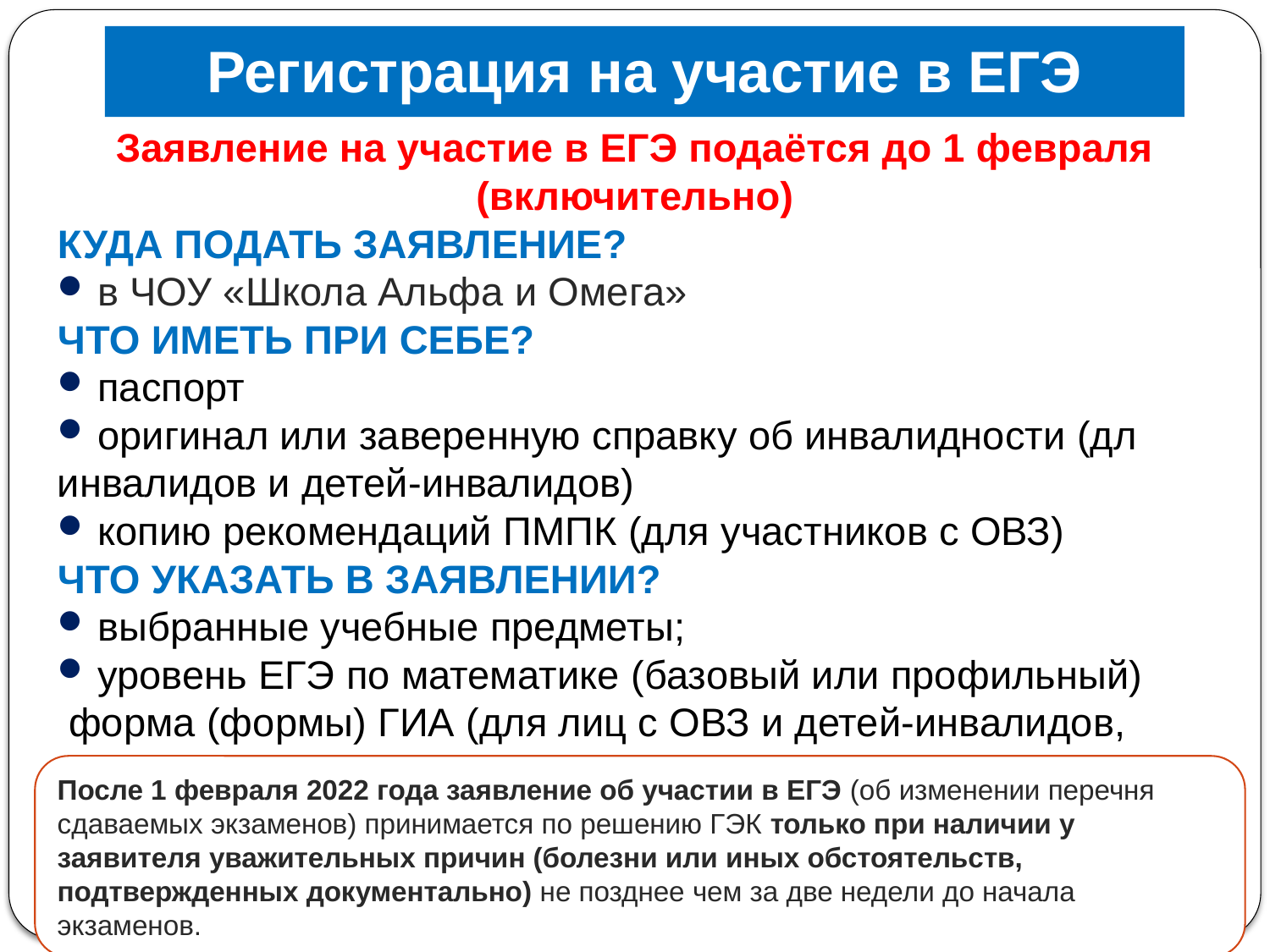

# Регистрация на участие в ЕГЭ
Заявление на участие в ЕГЭ подаётся до 1 февраля (включительно)
КУДА ПОДАТЬ ЗАЯВЛЕНИЕ?
 в ЧОУ «Школа Альфа и Омега»
ЧТО ИМЕТЬ ПРИ СЕБЕ?
 паспорт
 оригинал или заверенную справку об инвалидности (дл инвалидов и детей-инвалидов)
 копию рекомендаций ПМПК (для участников с ОВЗ)
ЧТО УКАЗАТЬ В ЗАЯВЛЕНИИ?
 выбранные учебные предметы;
 уровень ЕГЭ по математике (базовый или профильный)
 форма (формы) ГИА (для лиц с ОВЗ и детей-инвалидов, инвалидов)

После 1 февраля 2022 года заявление об участии в ЕГЭ (об изменении перечня сдаваемых экзаменов) принимается по решению ГЭК только при наличии у заявителя уважительных причин (болезни или иных обстоятельств, подтвержденных документально) не позднее чем за две недели до начала экзаменов.